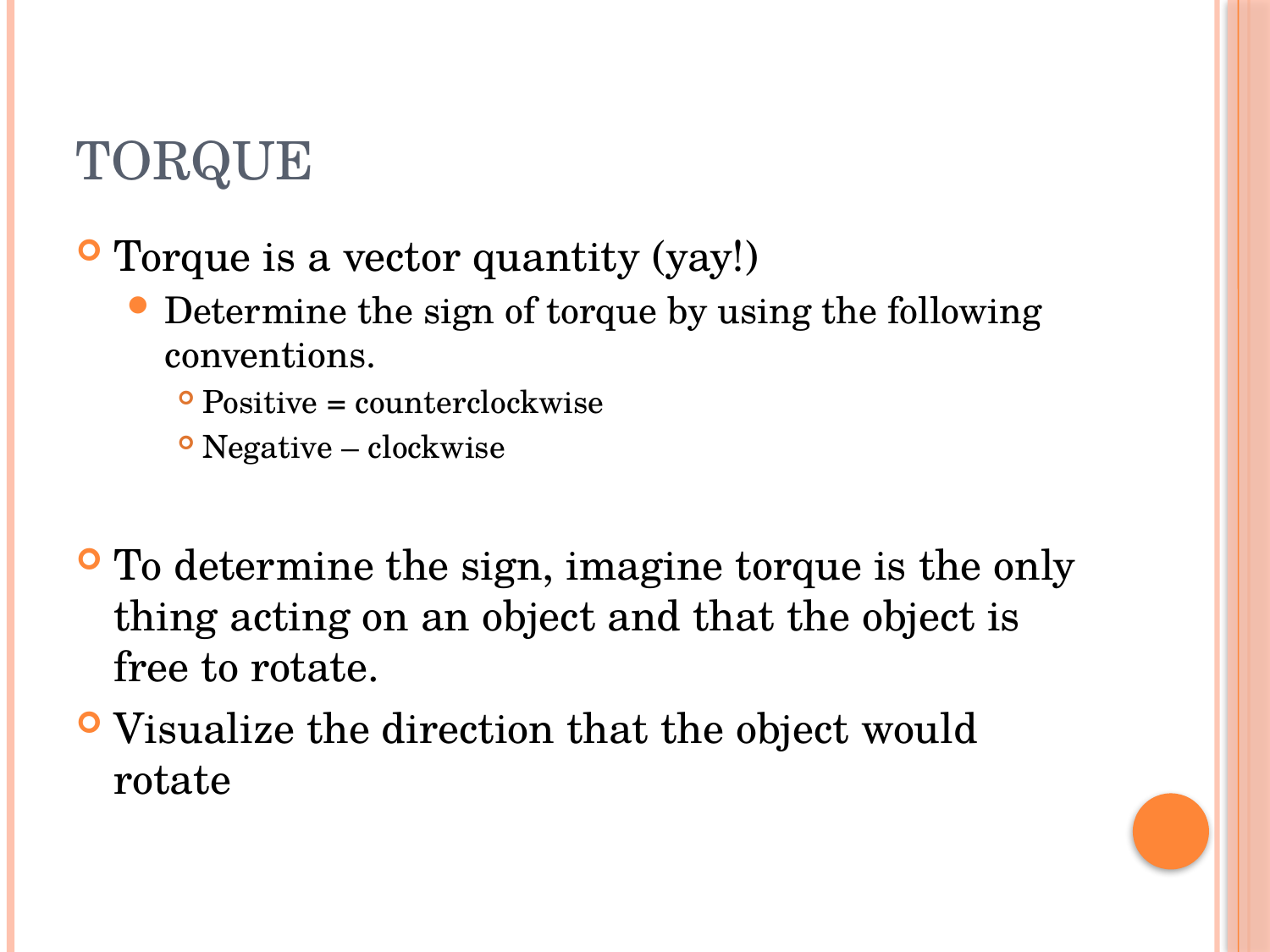

# Torque
Torque is a vector quantity (yay!)
Determine the sign of torque by using the following conventions.
Positive = counterclockwise
Negative – clockwise

To determine the sign, imagine torque is the only thing acting on an object and that the object is free to rotate.
Visualize the direction that the object would rotate